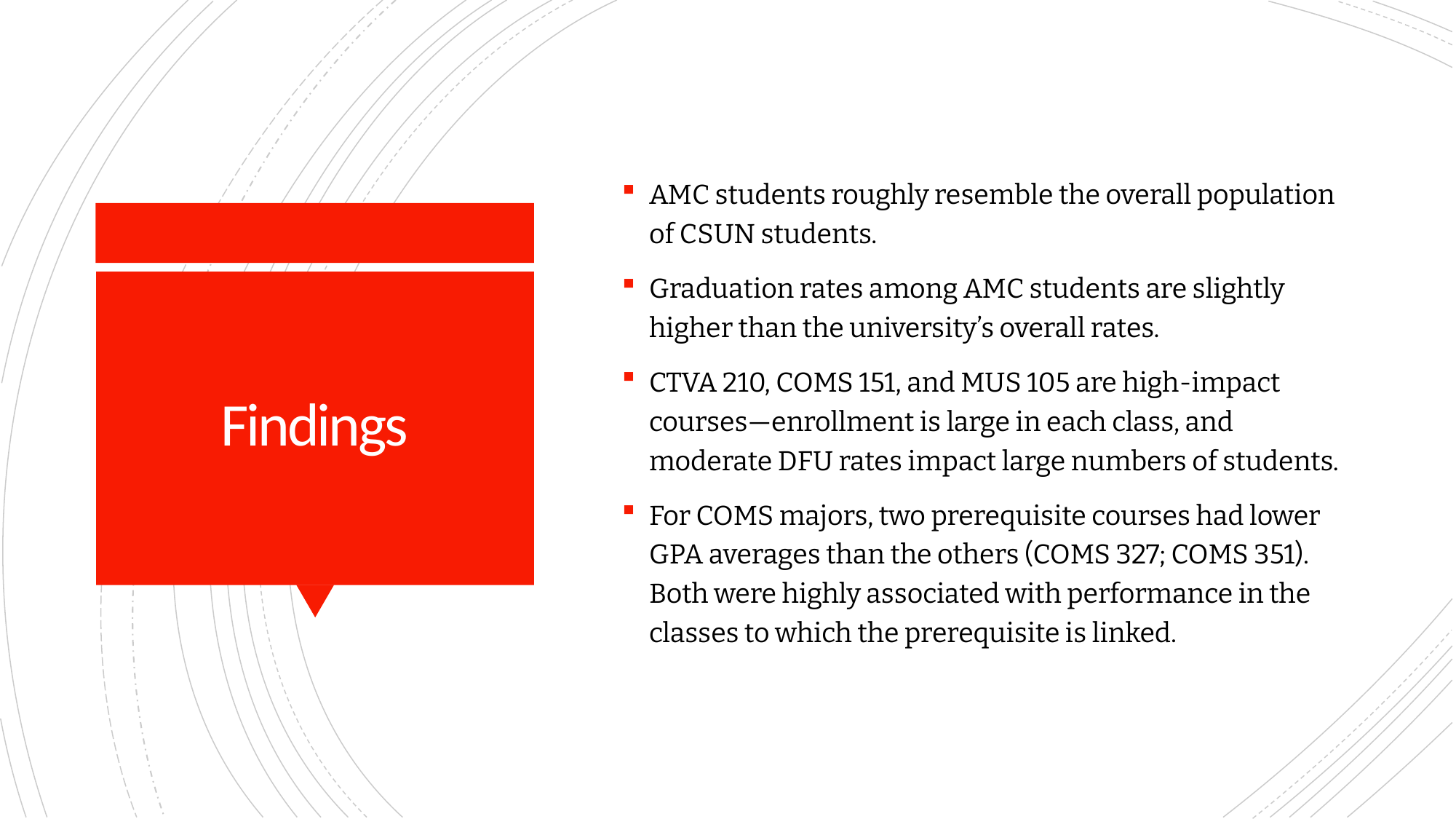

AMC students roughly resemble the overall population of CSUN students.
Graduation rates among AMC students are slightly higher than the university’s overall rates.
CTVA 210, COMS 151, and MUS 105 are high-impact courses—enrollment is large in each class, and moderate DFU rates impact large numbers of students.
For COMS majors, two prerequisite courses had lower GPA averages than the others (COMS 327; COMS 351). Both were highly associated with performance in the classes to which the prerequisite is linked.
# Findings